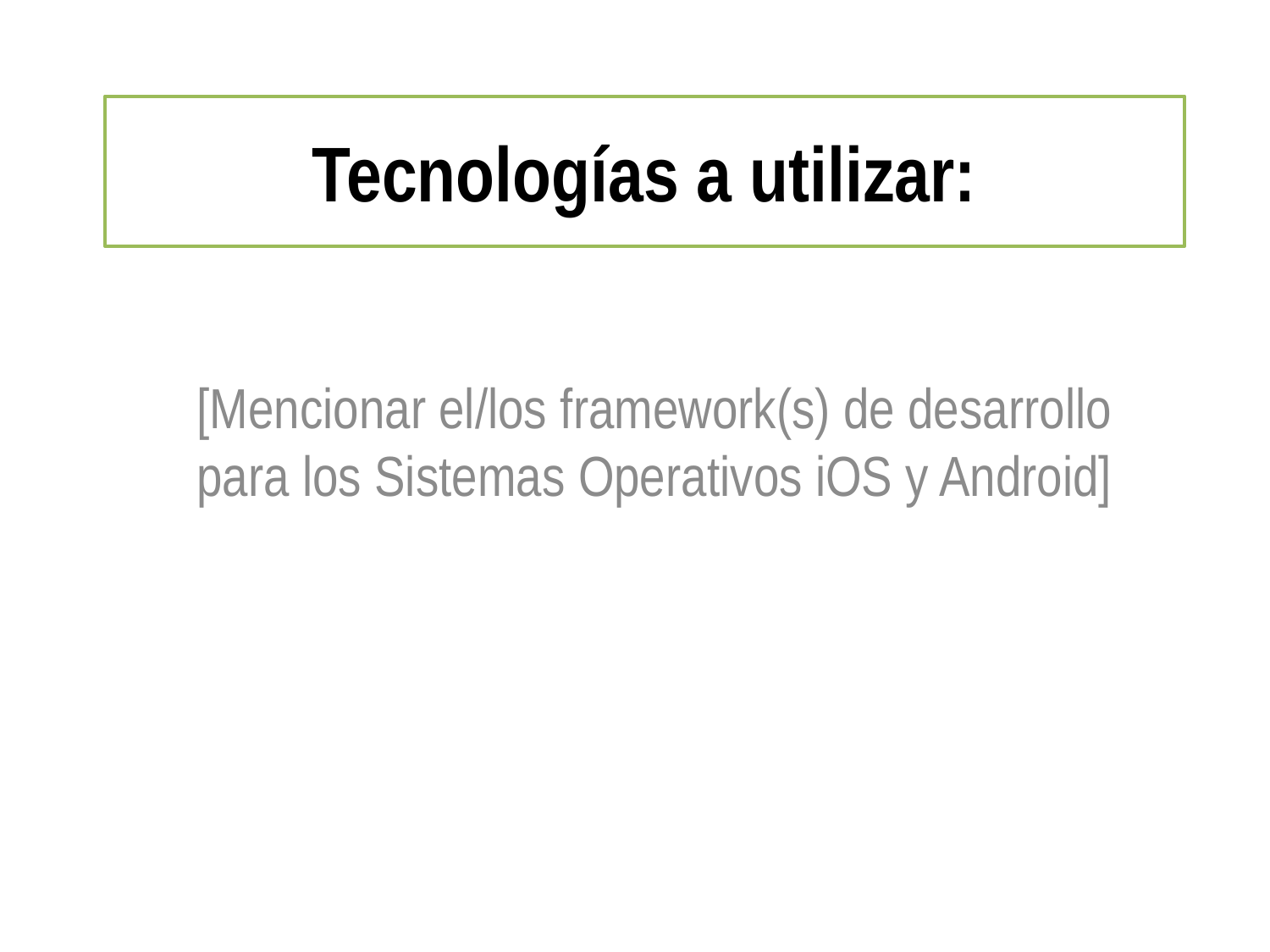

# Tecnologías a utilizar:
[Mencionar el/los framework(s) de desarrollo para los Sistemas Operativos iOS y Android]